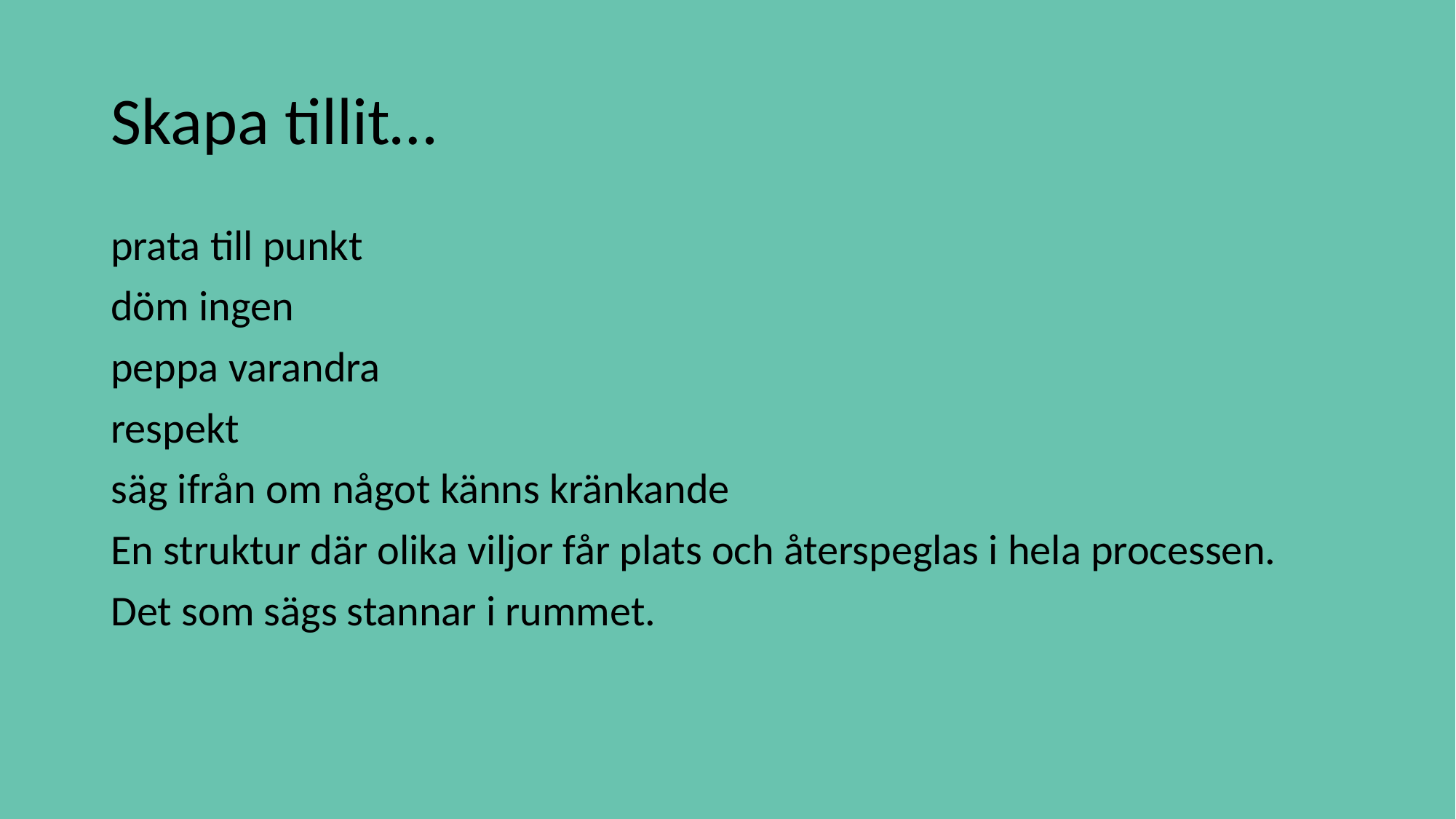

# Skapa tillit…
prata till punkt
döm ingen
peppa varandra
respekt
säg ifrån om något känns kränkande
En struktur där olika viljor får plats och återspeglas i hela processen.
Det som sägs stannar i rummet.